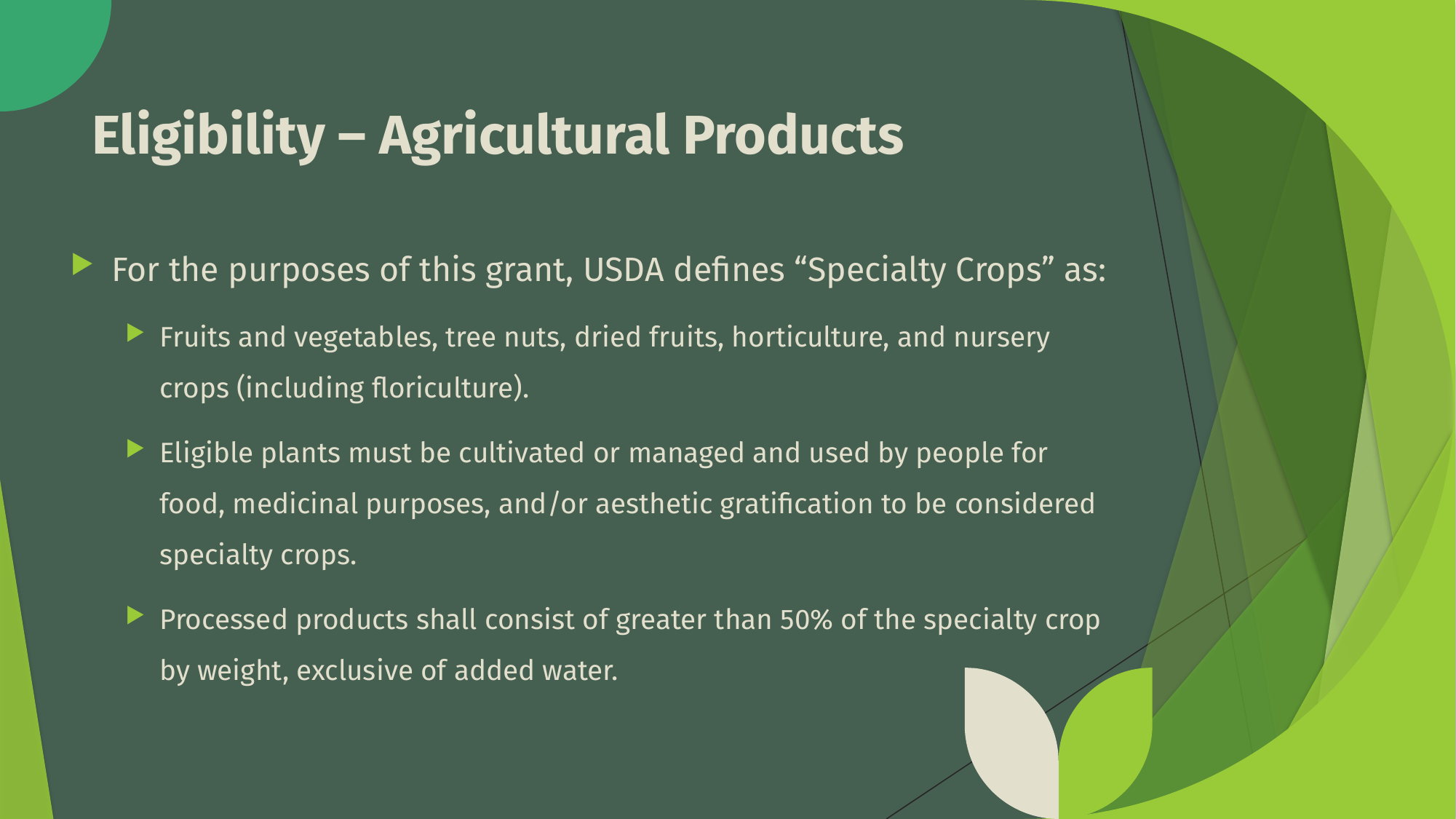

# Eligibility – Agricultural Products
For the purposes of this grant, USDA defines “Specialty Crops” as:
Fruits and vegetables, tree nuts, dried fruits, horticulture, and nursery crops (including floriculture).
Eligible plants must be cultivated or managed and used by people for food, medicinal purposes, and/or aesthetic gratification to be considered specialty crops.
Processed products shall consist of greater than 50% of the specialty crop by weight, exclusive of added water.